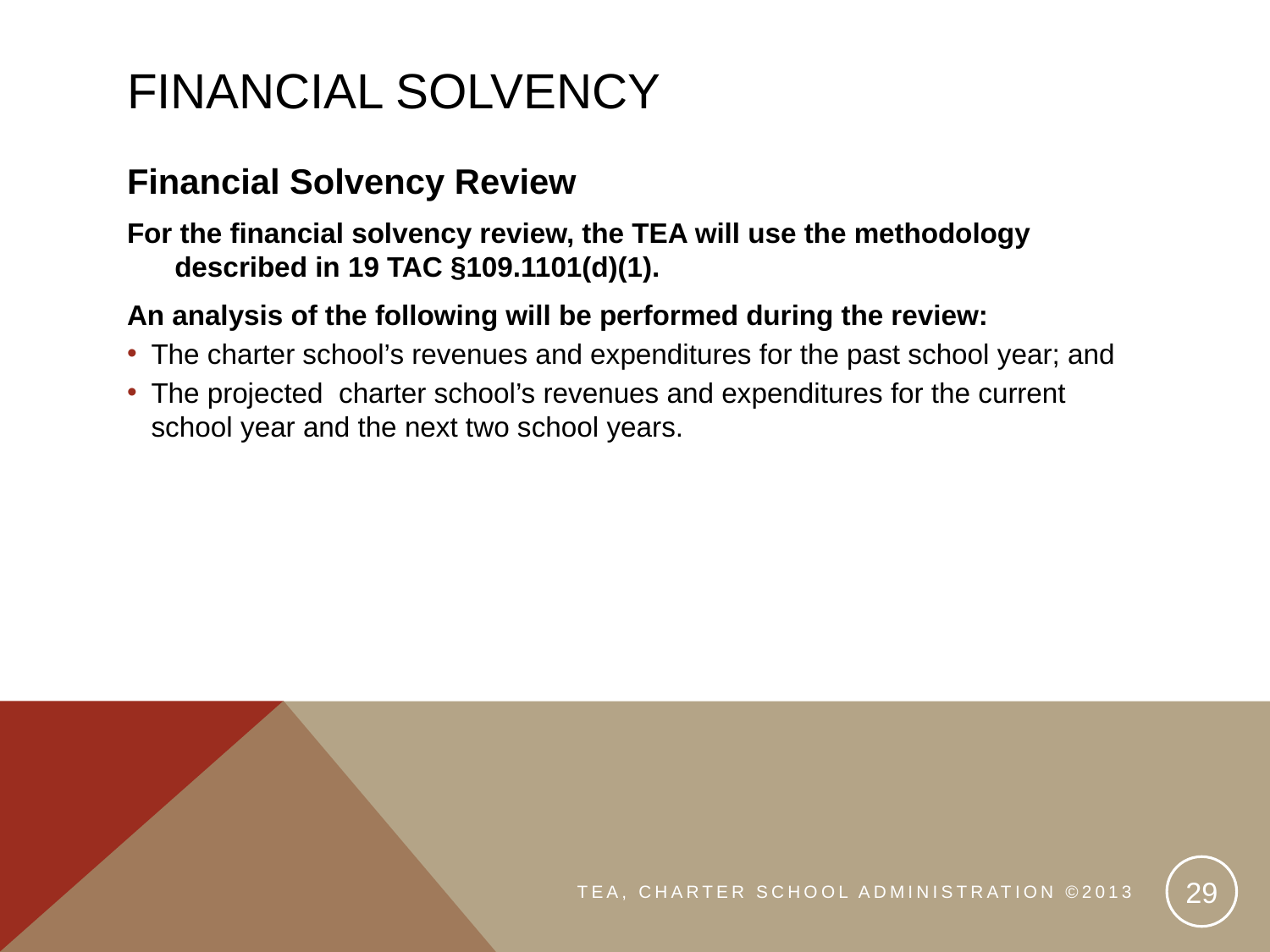

# Financial solvency
Financial Solvency Review
For the financial solvency review, the TEA will use the methodology described in 19 TAC §109.1101(d)(1).
An analysis of the following will be performed during the review:
The charter school’s revenues and expenditures for the past school year; and
The projected  charter school’s revenues and expenditures for the current school year and the next two school years.

29
TEA, CHARTER SCHOOL ADMINISTRATION ©2013